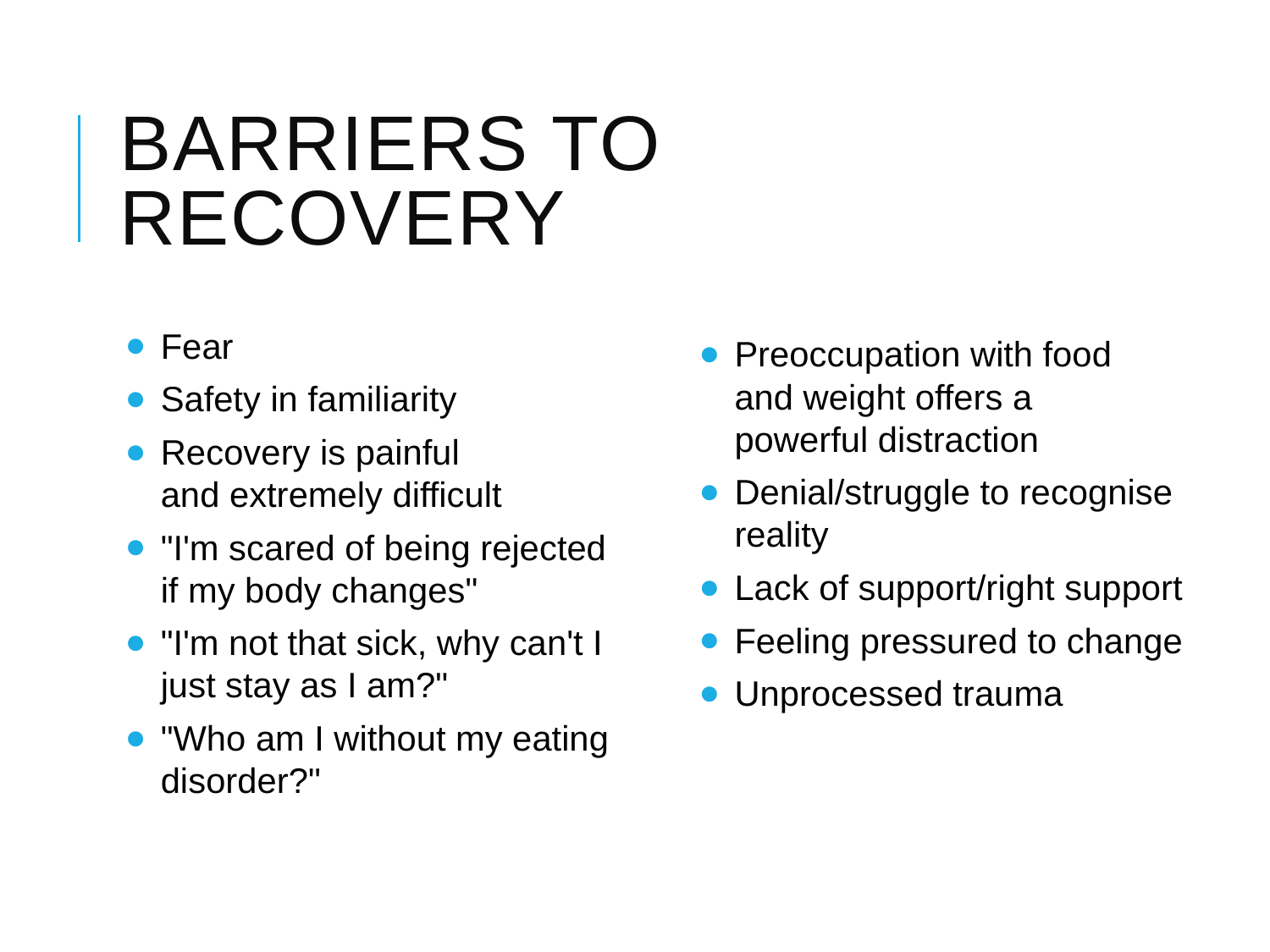

# Barriers to Recovery

Preoccupation with food and weight offers a powerful distraction
Denial/struggle to recognise reality
Lack of support/right support
Feeling pressured to change
Unprocessed trauma

Fear
Safety in familiarity
Recovery is painful and extremely difficult
"I'm scared of being rejected if my body changes"
"I'm not that sick, why can't I just stay as I am?"
"Who am I without my eating disorder?"